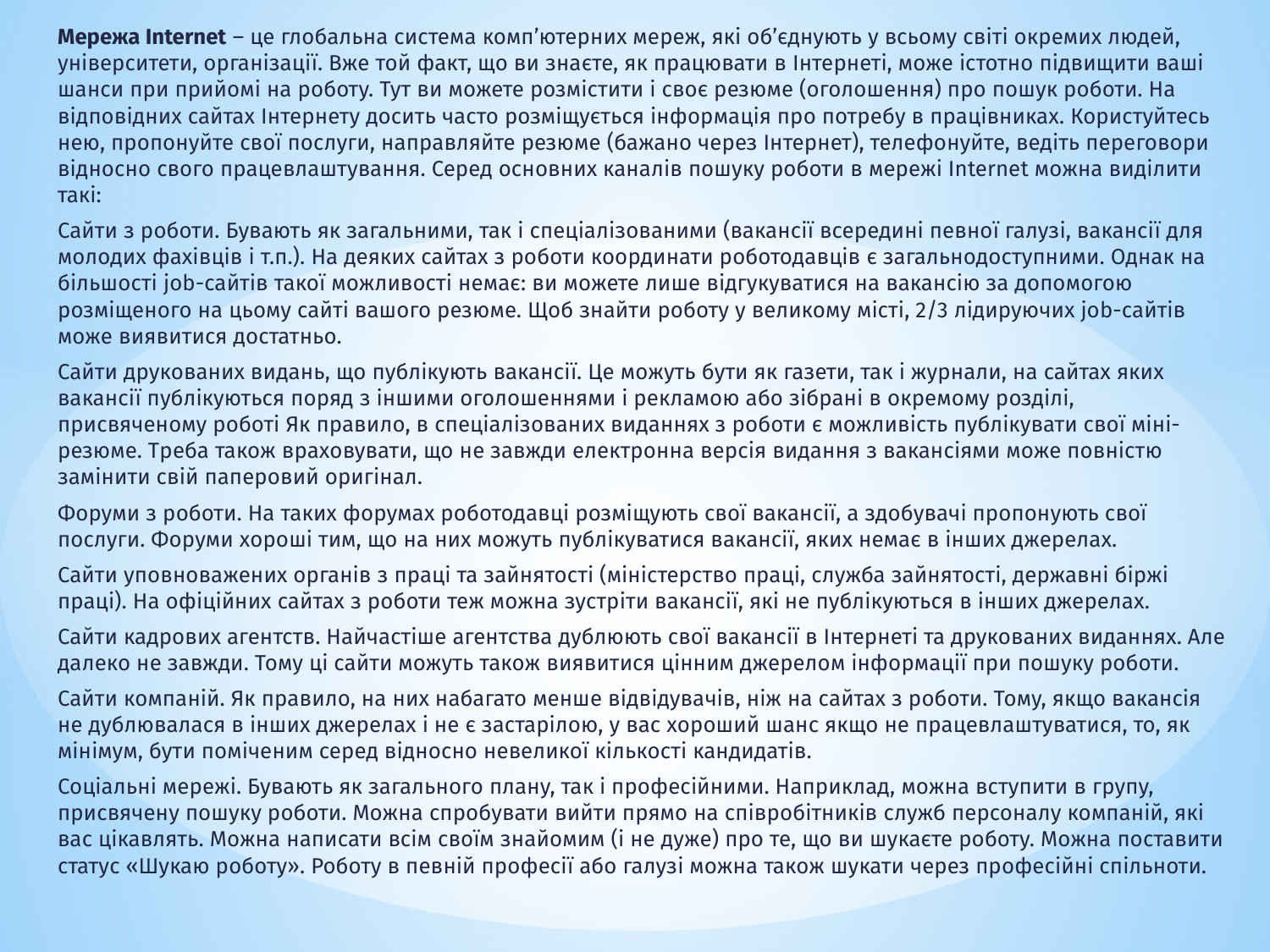

Мережа Internet – це глобальна система комп’ютерних мереж, які об’єднують у всьому світі окремих людей, університети, організації. Вже той факт, що ви знаєте, як працювати в Інтернеті, може істотно підвищити ваші шанси при прийомі на роботу. Тут ви можете розмістити і своє резюме (оголошення) про пошук роботи. На відповідних сайтах Інтернету досить часто розміщується інформація про потребу в працівниках. Користуйтесь нею, пропонуйте свої послуги, направляйте резюме (бажано через Інтернет), телефонуйте, ведіть переговори відносно свого працевлаштування. Серед основних каналів пошуку роботи в мережі Internet можна виділити такі:
Сайти з роботи. Бувають як загальними, так і спеціалізованими (вакансії всередині певної галузі, вакансії для молодих фахівців і т.п.). На деяких сайтах з роботи координати роботодавців є загальнодоступними. Однак на більшості job-сайтів такої можливості немає: ви можете лише відгукуватися на вакансію за допомогою розміщеного на цьому сайті вашого резюме. Щоб знайти роботу у великому місті, 2/3 лідируючих job-сайтів може виявитися достатньо.
Сайти друкованих видань, що публікують вакансії. Це можуть бути як газети, так і журнали, на сайтах яких вакансії публікуються поряд з іншими оголошеннями і рекламою або зібрані в окремому розділі, присвяченому роботі Як правило, в спеціалізованих виданнях з роботи є можливість публікувати свої міні-резюме. Треба також враховувати, що не завжди електронна версія видання з вакансіями може повністю замінити свій паперовий оригінал.
Форуми з роботи. На таких форумах роботодавці розміщують свої вакансії, а здобувачі пропонують свої послуги. Форуми хороші тим, що на них можуть публікуватися вакансії, яких немає в інших джерелах.
Сайти уповноважених органів з праці та зайнятості (міністерство праці, служба зайнятості, державні біржі праці). На офіційних сайтах з роботи теж можна зустріти вакансії, які не публікуються в інших джерелах.
Сайти кадрових агентств. Найчастіше агентства дублюють свої вакансії в Інтернеті та друкованих виданнях. Але далеко не завжди. Тому ці сайти можуть також виявитися цінним джерелом інформації при пошуку роботи.
Сайти компаній. Як правило, на них набагато менше відвідувачів, ніж на сайтах з роботи. Тому, якщо вакансія не дублювалася в інших джерелах і не є застарілою, у вас хороший шанс якщо не працевлаштуватися, то, як мінімум, бути поміченим серед відносно невеликої кількості кандидатів.
Соціальні мережі. Бувають як загального плану, так і професійними. Наприклад, можна вступити в групу, присвячену пошуку роботи. Можна спробувати вийти прямо на співробітників служб персоналу компаній, які вас цікавлять. Можна написати всім своїм знайомим (і не дуже) про те, що ви шукаєте роботу. Можна поставити статус «Шукаю роботу». Роботу в певній професії або галузі можна також шукати через професійні спільноти.